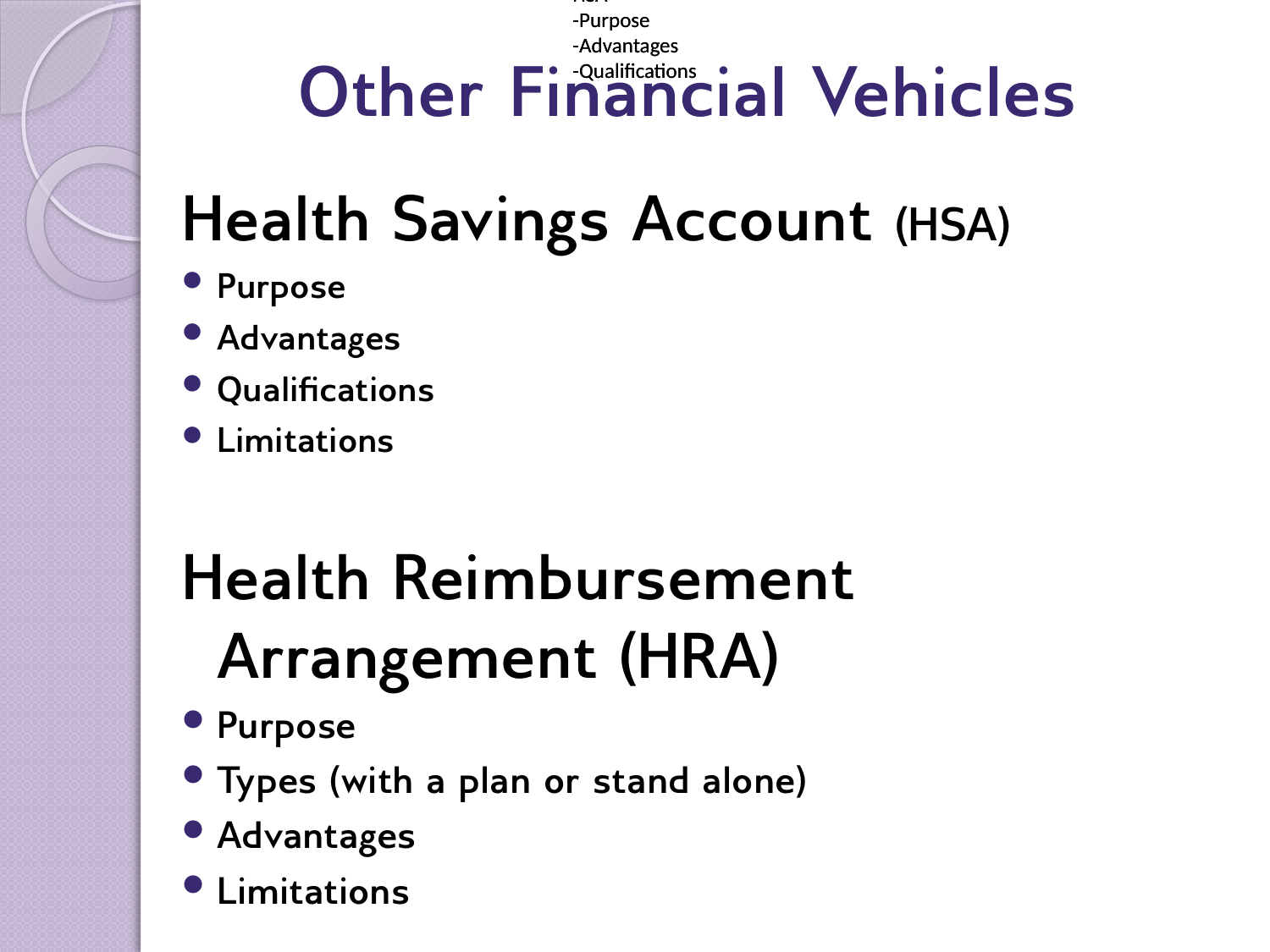

HSA
-Purpose
-Advantages
-Qualifications
HSA
-Purpose
-Advantages
-Qualifications
# Other Financial Vehicles
Health Savings Account (HSA)
Purpose
Advantages
Qualifications
Limitations

Health Reimbursement Arrangement (HRA)
Purpose
Types (with a plan or stand alone)
Advantages
Limitations